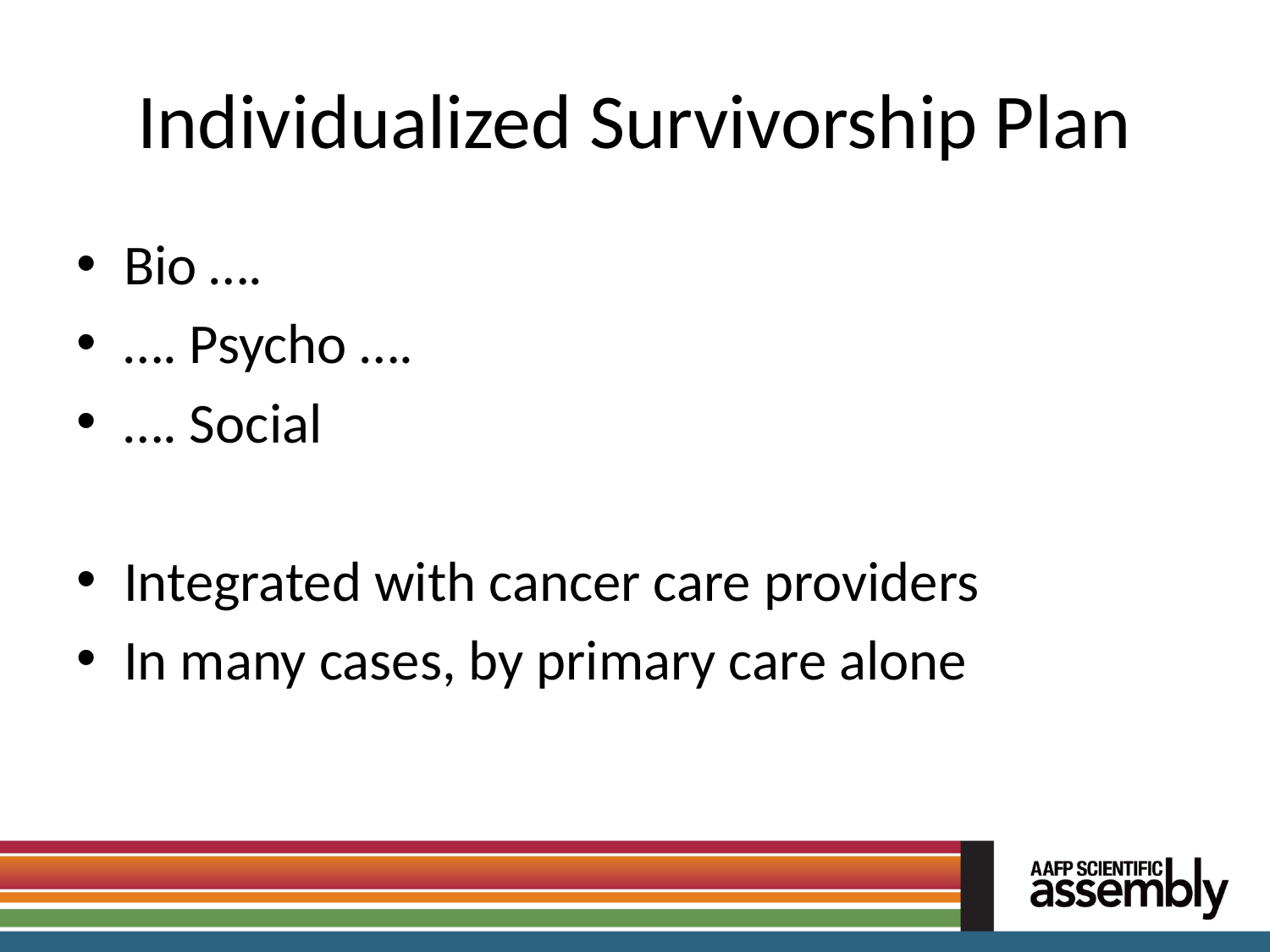

# Individualized Survivorship Plan
Bio ….
…. Psycho ….
…. Social

Integrated with cancer care providers
In many cases, by primary care alone